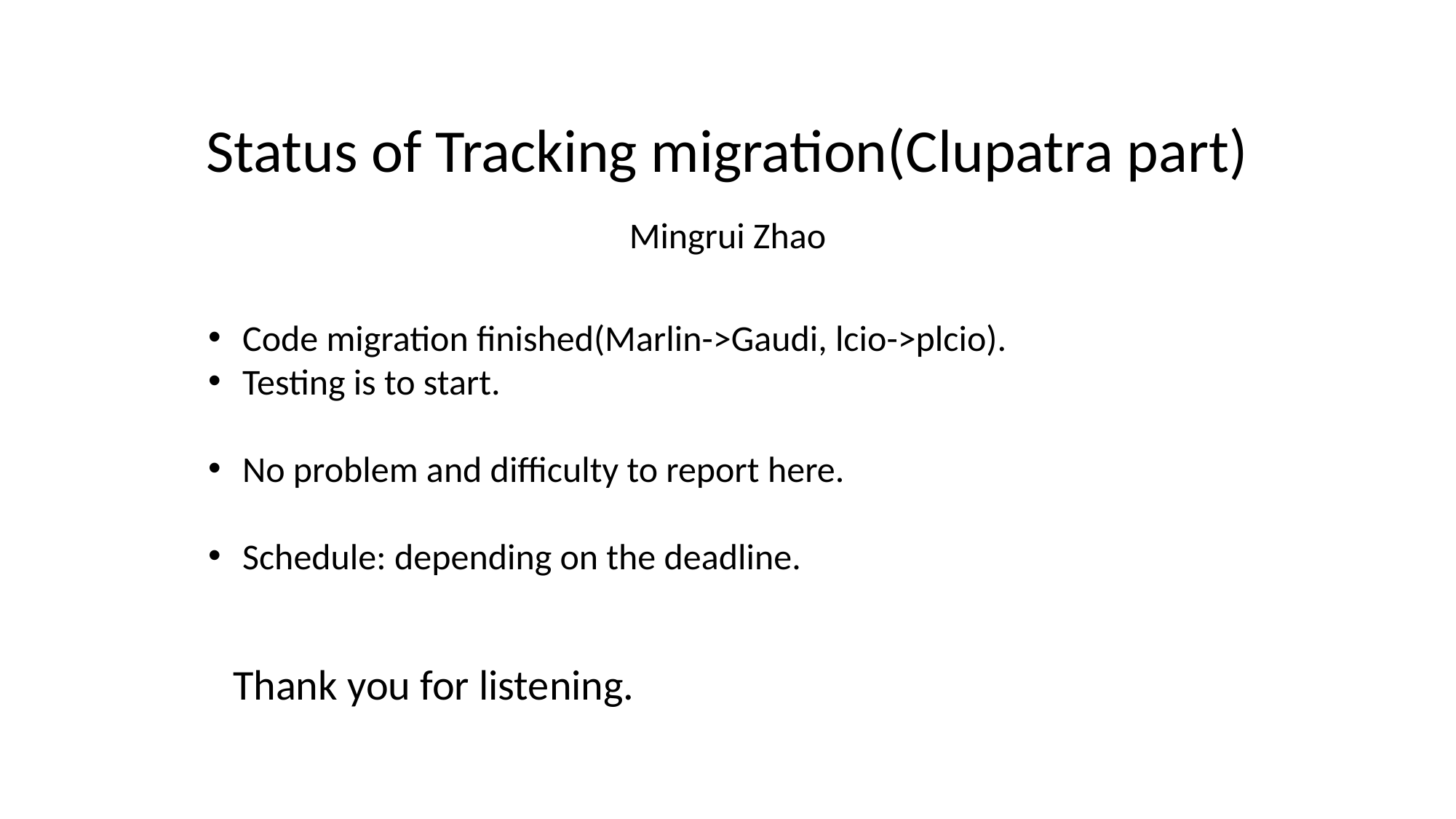

# Status of Tracking migration(Clupatra part)
Mingrui Zhao
Code migration finished(Marlin->Gaudi, lcio->plcio).
Testing is to start.

No problem and difficulty to report here.

Schedule: depending on the deadline.
Thank you for listening.